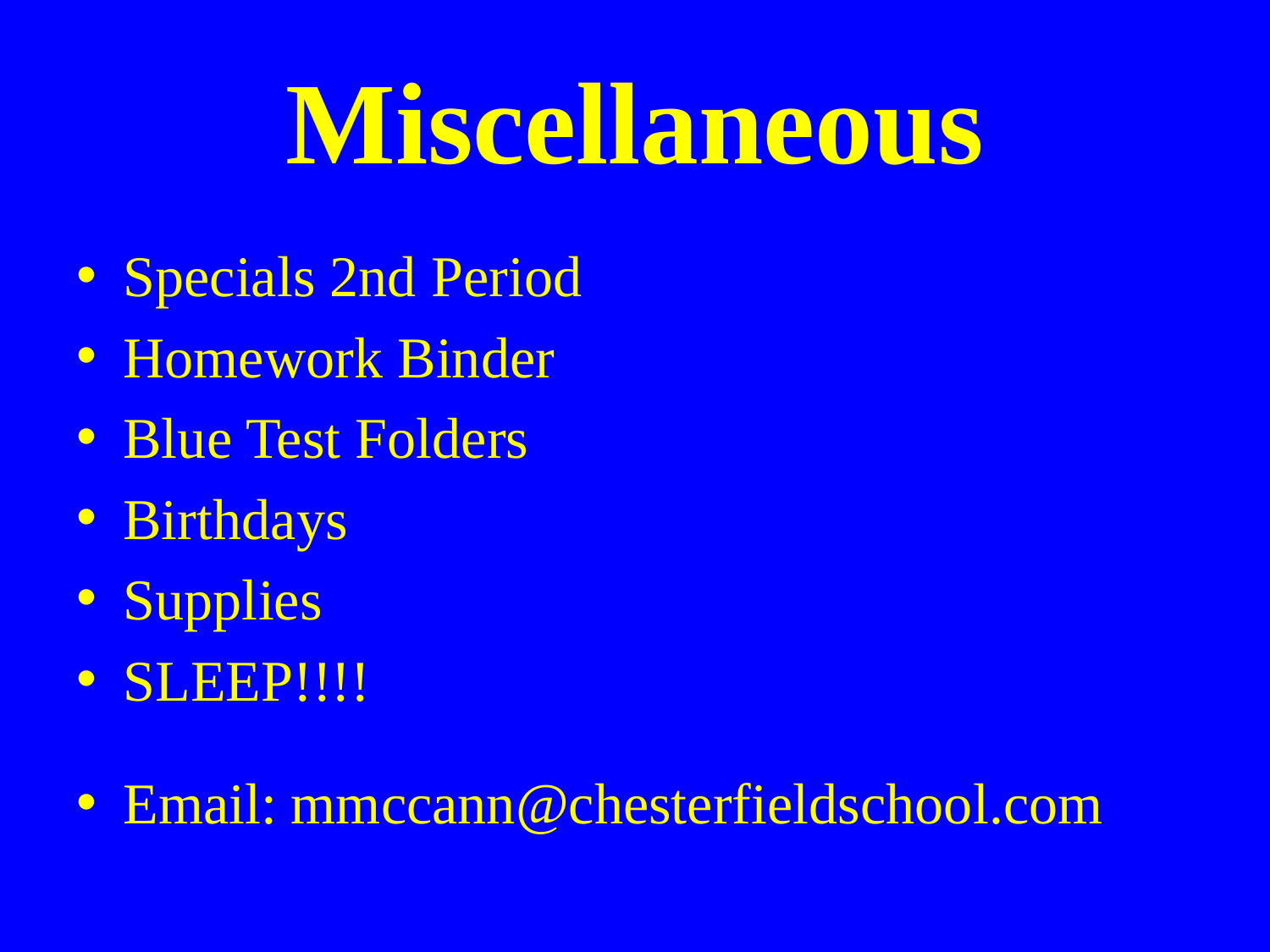

# Miscellaneous
Specials 2nd Period
Homework Binder
Blue Test Folders
Birthdays
Supplies
SLEEP!!!!

Email: mmccann@chesterfieldschool.com